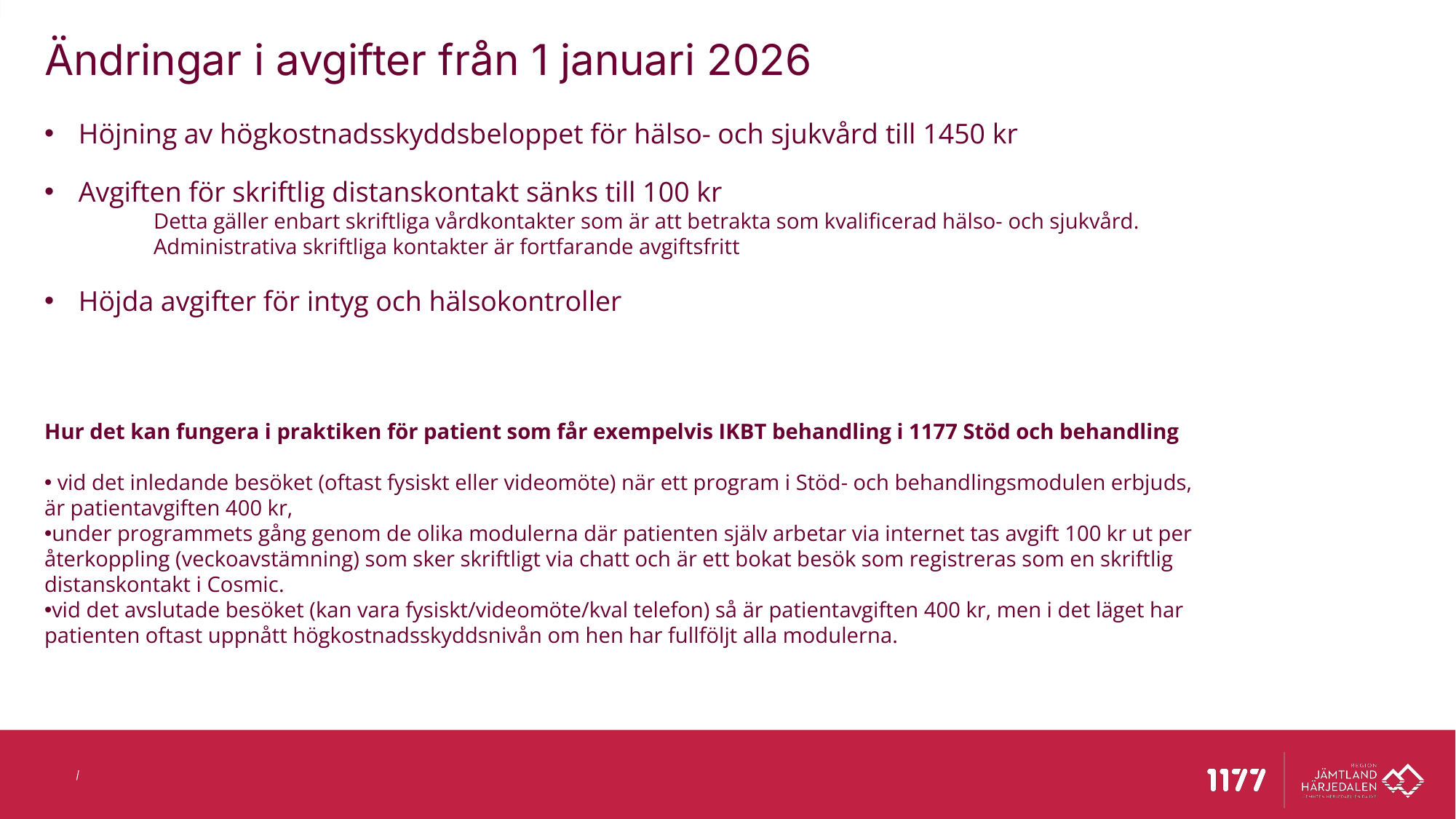

Ändringar i avgifter från 1 januari 2026

Höjning av högkostnadsskyddsbeloppet för hälso- och sjukvård till 1450 kr

Avgiften för skriftlig distanskontakt sänks till 100 kr
	Detta gäller enbart skriftliga vårdkontakter som är att betrakta som kvalificerad hälso- och sjukvård.
	Administrativa skriftliga kontakter är fortfarande avgiftsfritt

Höjda avgifter för intyg och hälsokontroller

Hur det kan fungera i praktiken för patient som får exempelvis IKBT behandling i 1177 Stöd och behandling
 vid det inledande besöket (oftast fysiskt eller videomöte) när ett program i Stöd- och behandlingsmodulen erbjuds, är patientavgiften 400 kr,
under programmets gång genom de olika modulerna där patienten själv arbetar via internet tas avgift 100 kr ut per återkoppling (veckoavstämning) som sker skriftligt via chatt och är ett bokat besök som registreras som en skriftlig distanskontakt i Cosmic.
vid det avslutade besöket (kan vara fysiskt/videomöte/kval telefon) så är patientavgiften 400 kr, men i det läget har patienten oftast uppnått högkostnadsskyddsnivån om hen har fullföljt alla modulerna.